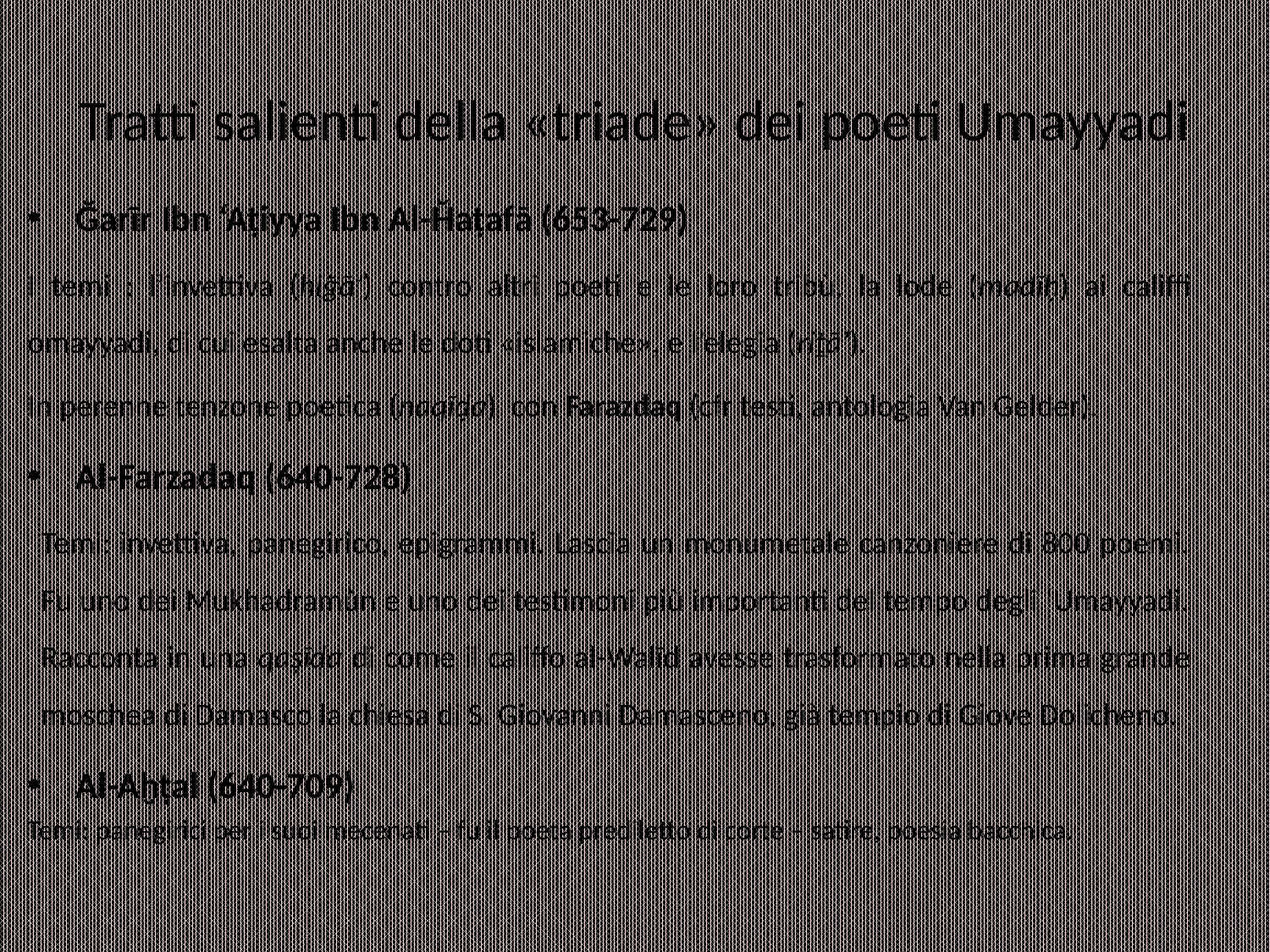

# Tratti salienti della «triade» dei poeti Umayyadi
Ğarīr Ibn ‘Aṭiyya Ibn Al-Ḫaṭafā (653-729)
I temi : l’invettiva (hiğā’) contro altri poeti e le loro tribù, la lode (madīḥ) ai califfi omayyadi, di cui esalta anche le doti «islamiche», e l’elegia (riṯā’).
In perenne tenzone poetica (naqīḍa)  con Farazdaq (cfr testi, antologia Van Gelder).
Al-Farzadaq (640-728)
Temi: invettiva, panegirico, epigrammi. Lascia un monumetale canzoniere di 800 poemi. Fu uno dei Mukhadramùn e uno dei testimoni più importanti del tempo degli ‘Umayyadi. Racconta in una qaṣīda di come il califfo al-Walīd avesse trasformato nella prima grande moschea di Damasco la chiesa di S. Giovanni Damasceno, già tempio di Giove Dolicheno.
Al-Aḫṭal (640-709)
Temi: panegirici per i suoi mecenati – fu il poeta prediletto di corte – satire, poesia bacchica.